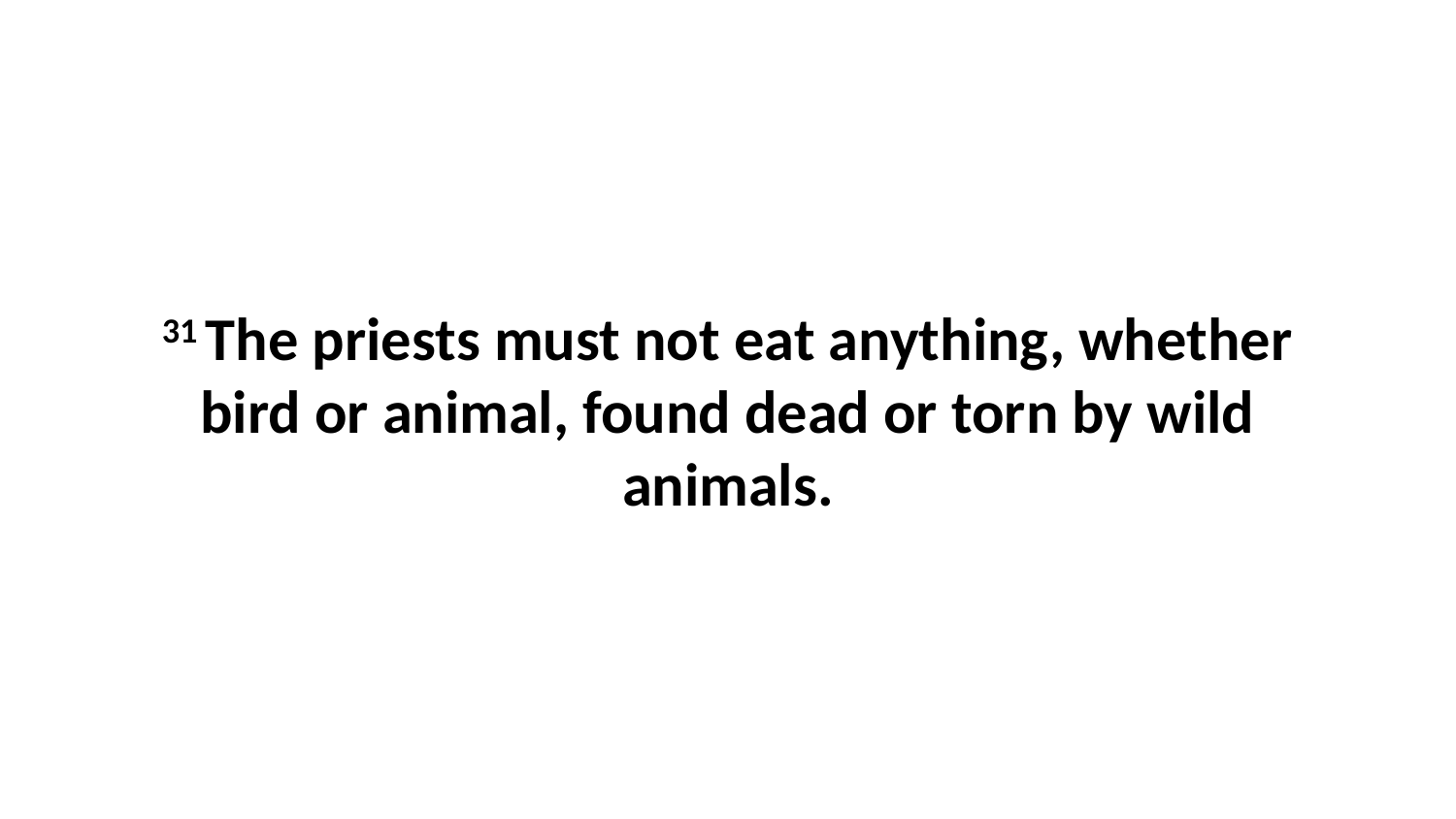

31 The priests must not eat anything, whether bird or animal, found dead or torn by wild animals.